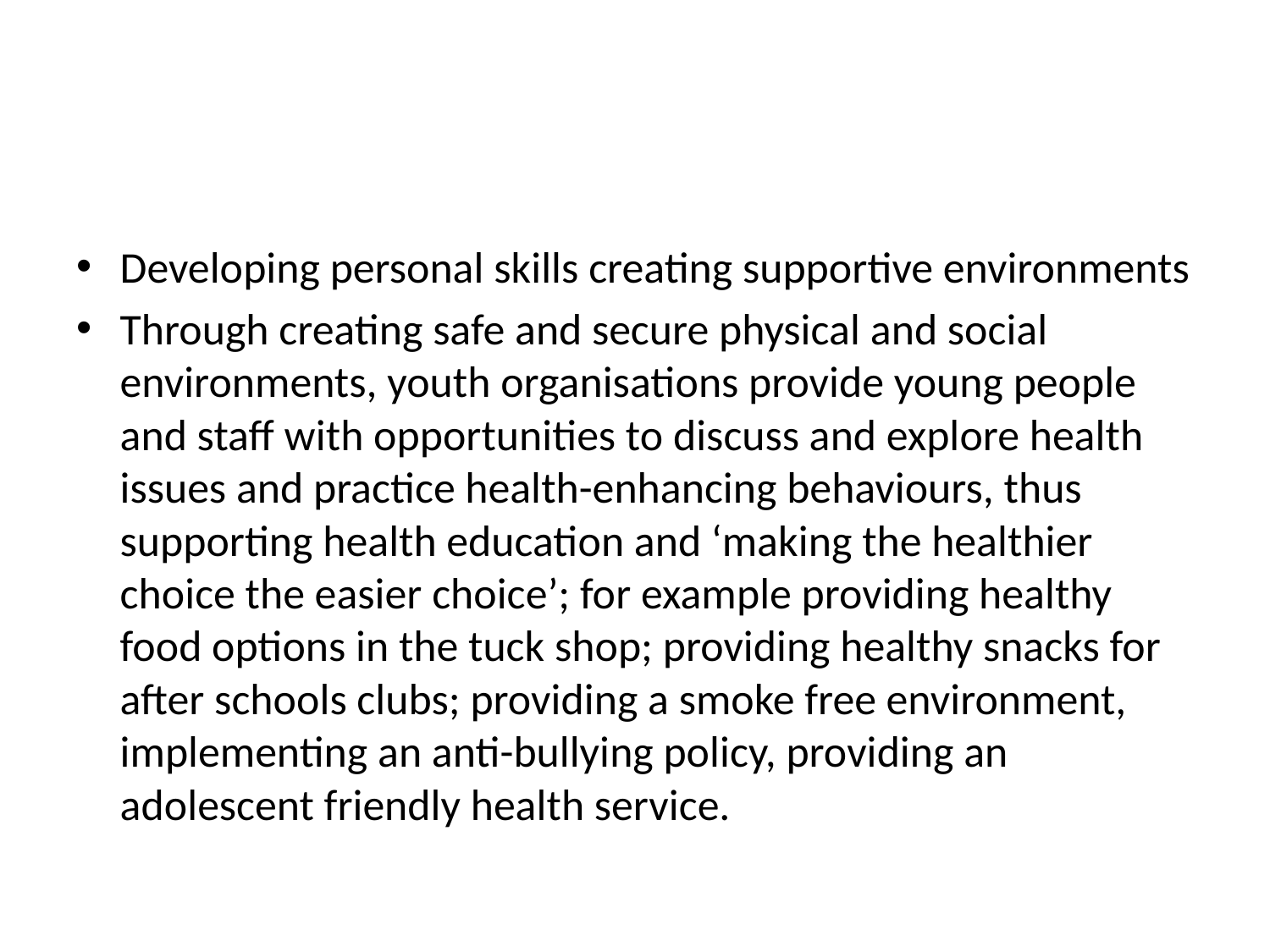

#
Developing personal skills creating supportive environments
Through creating safe and secure physical and social environments, youth organisations provide young people and staff with opportunities to discuss and explore health issues and practice health-enhancing behaviours, thus supporting health education and ‘making the healthier choice the easier choice’; for example providing healthy food options in the tuck shop; providing healthy snacks for after schools clubs; providing a smoke free environment, implementing an anti-bullying policy, providing an adolescent friendly health service.